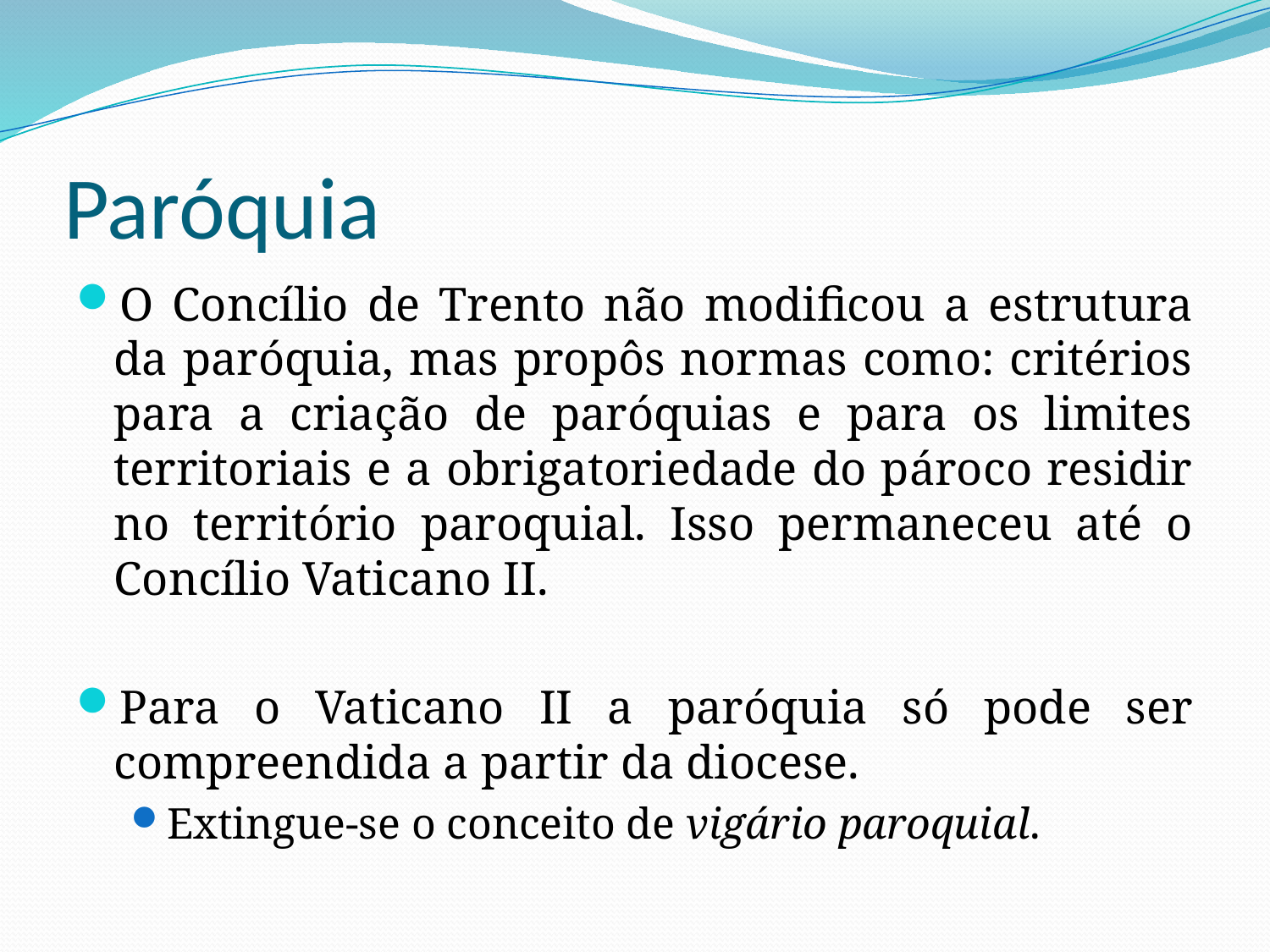

# Paróquia
O Concílio de Trento não modificou a estrutura da paróquia, mas propôs normas como: critérios para a criação de paróquias e para os limites territoriais e a obrigatoriedade do pároco residir no território paroquial. Isso permaneceu até o Concílio Vaticano II.

Para o Vaticano II a paróquia só pode ser compreendida a partir da diocese.
Extingue-se o conceito de vigário paroquial.